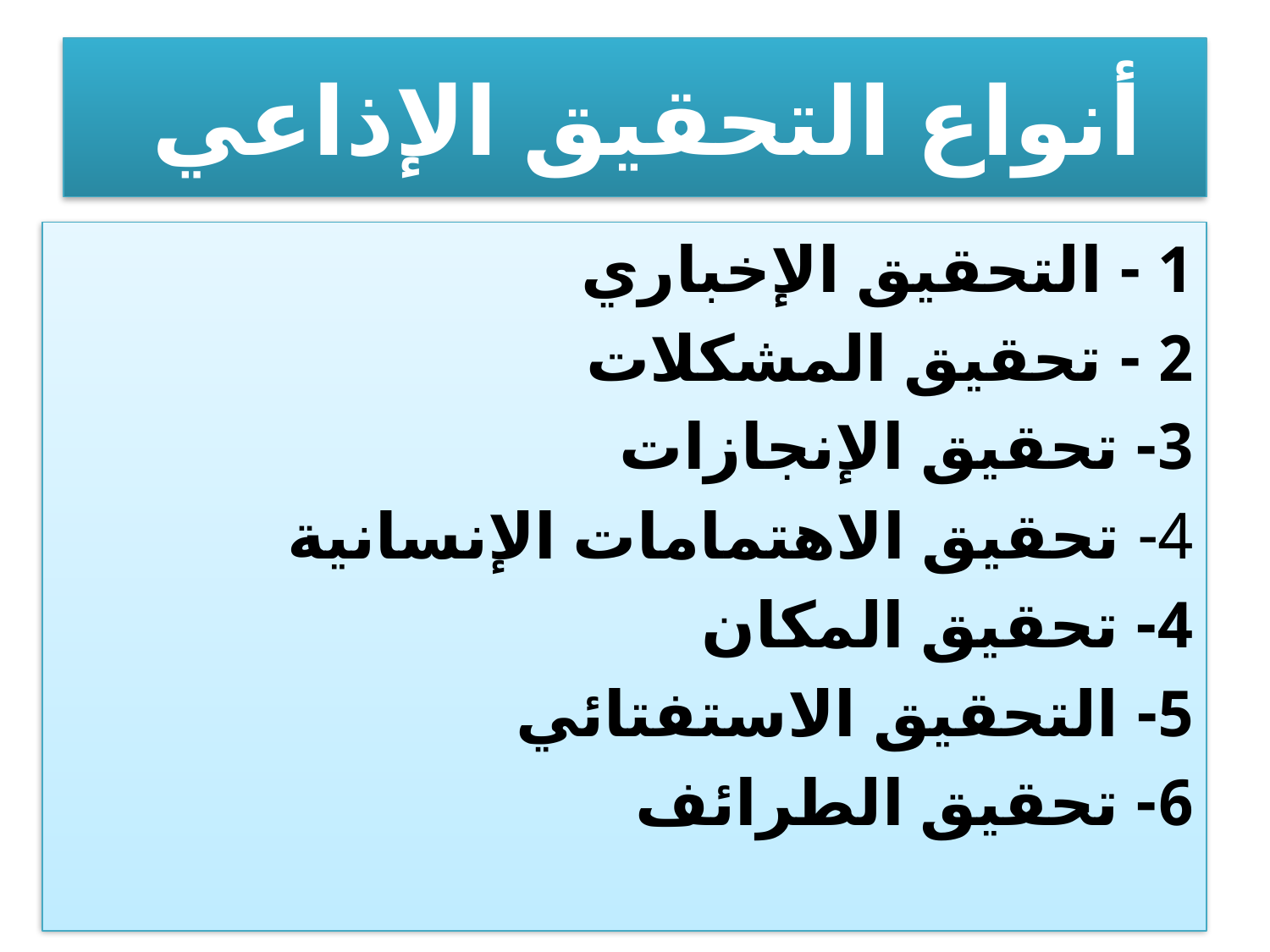

# أنواع التحقيق الإذاعي
1 - التحقيق الإخباري
2 - تحقيق المشكلات
3- تحقيق الإنجازات
4- تحقيق الاهتمامات الإنسانية
4- تحقيق المكان
5- التحقيق الاستفتائي
6- تحقيق الطرائف